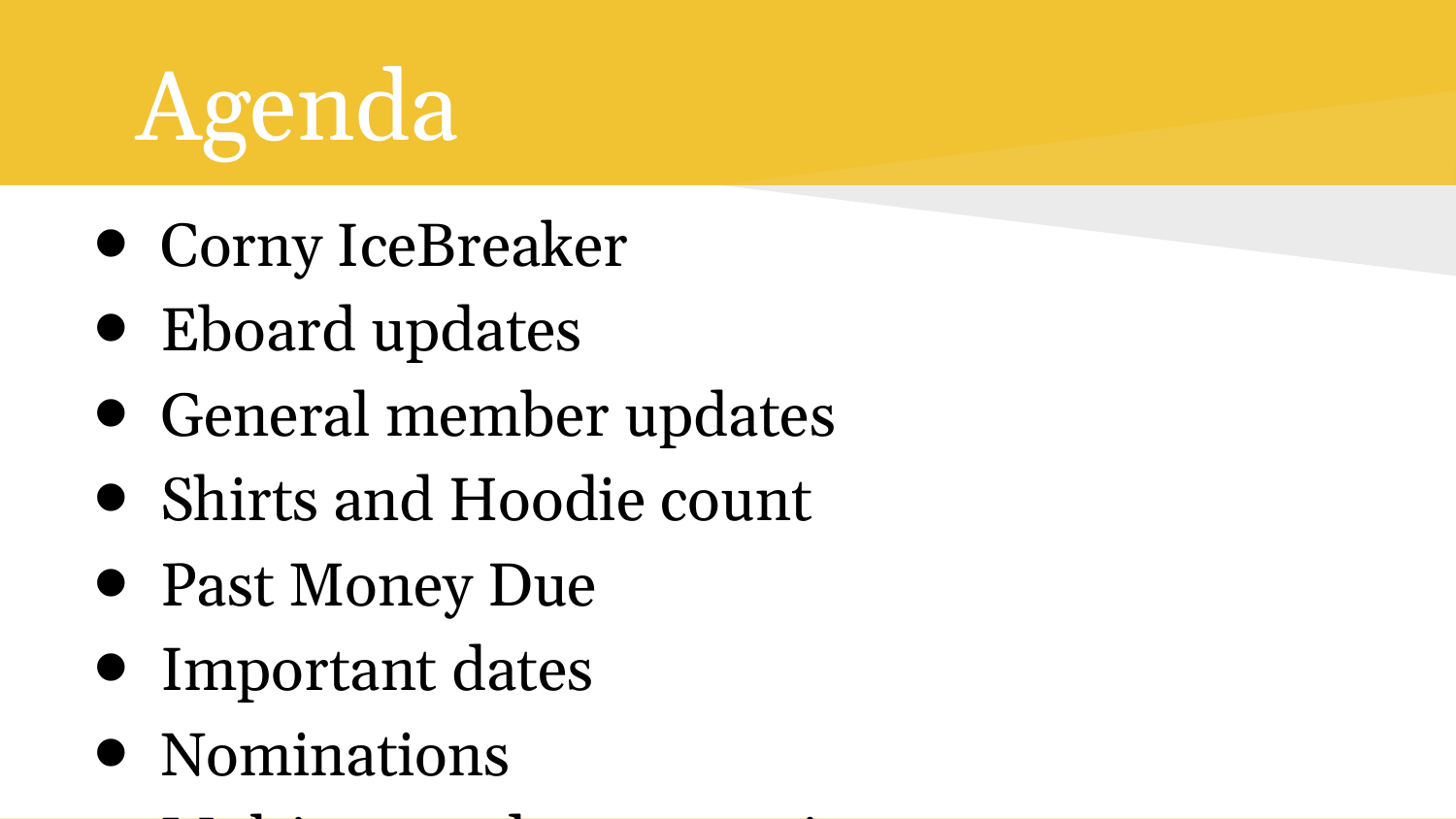

# Agenda
Corny IceBreaker
Eboard updates
General member updates
Shirts and Hoodie count
Past Money Due
Important dates
Nominations
Multicopter demonstration